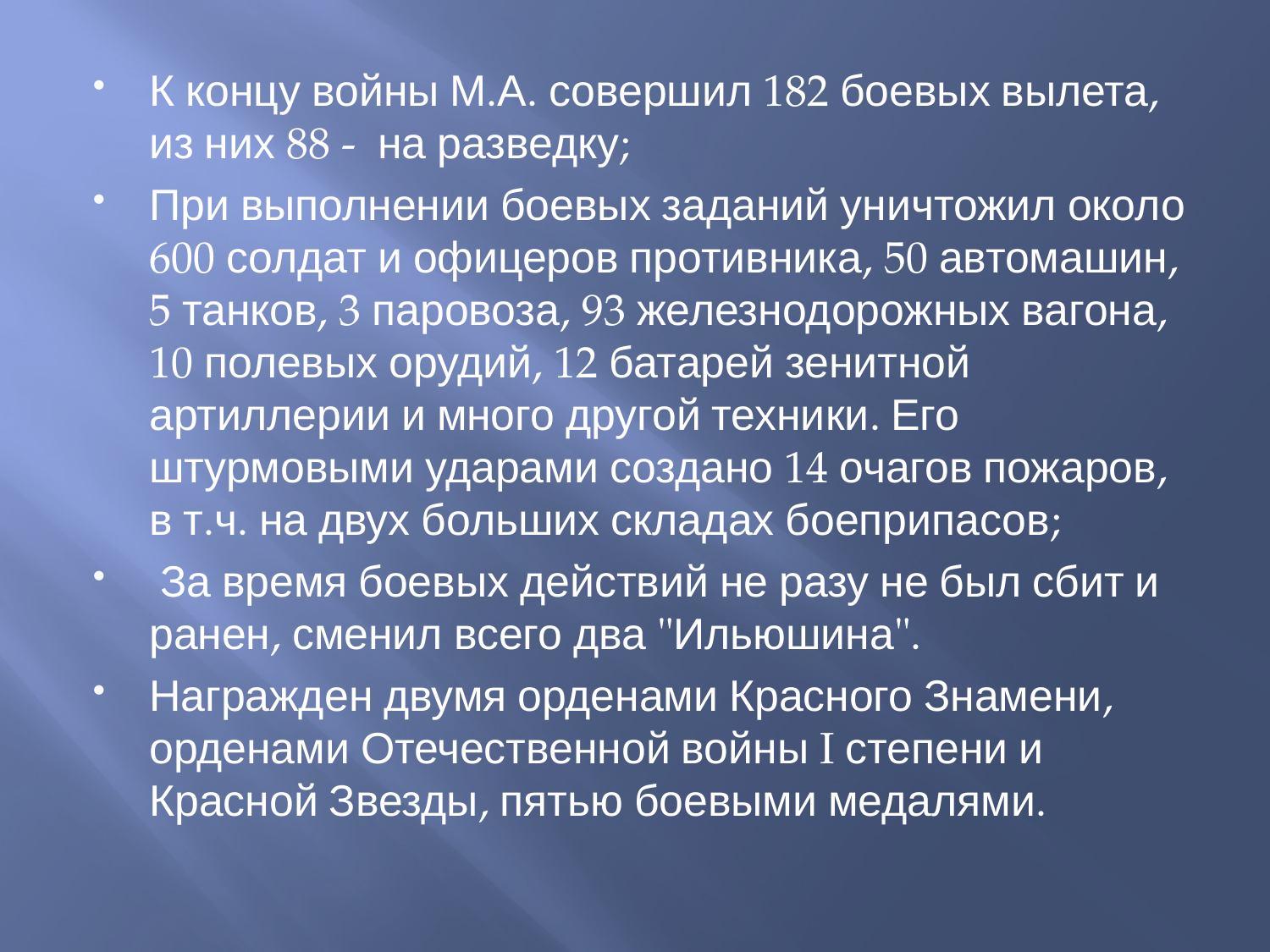

К концу войны М.А. совершил 182 боевых вылета, из них 88 -  на разведку;
При выполнении боевых заданий уничтожил около 600 солдат и офицеров противника, 50 автомашин, 5 танков, 3 паровоза, 93 железнодорожных вагона, 10 полевых орудий, 12 батарей зенитной артиллерии и много другой техники. Его штурмовыми ударами создано 14 очагов пожаров, в т.ч. на двух больших складах боеприпасов;
 За время боевых действий не разу не был сбит и ранен, сменил всего два "Ильюшина".
Награжден двумя орденами Красного Знамени, орденами Отечественной войны I степени и Красной Звезды, пятью боевыми медалями.